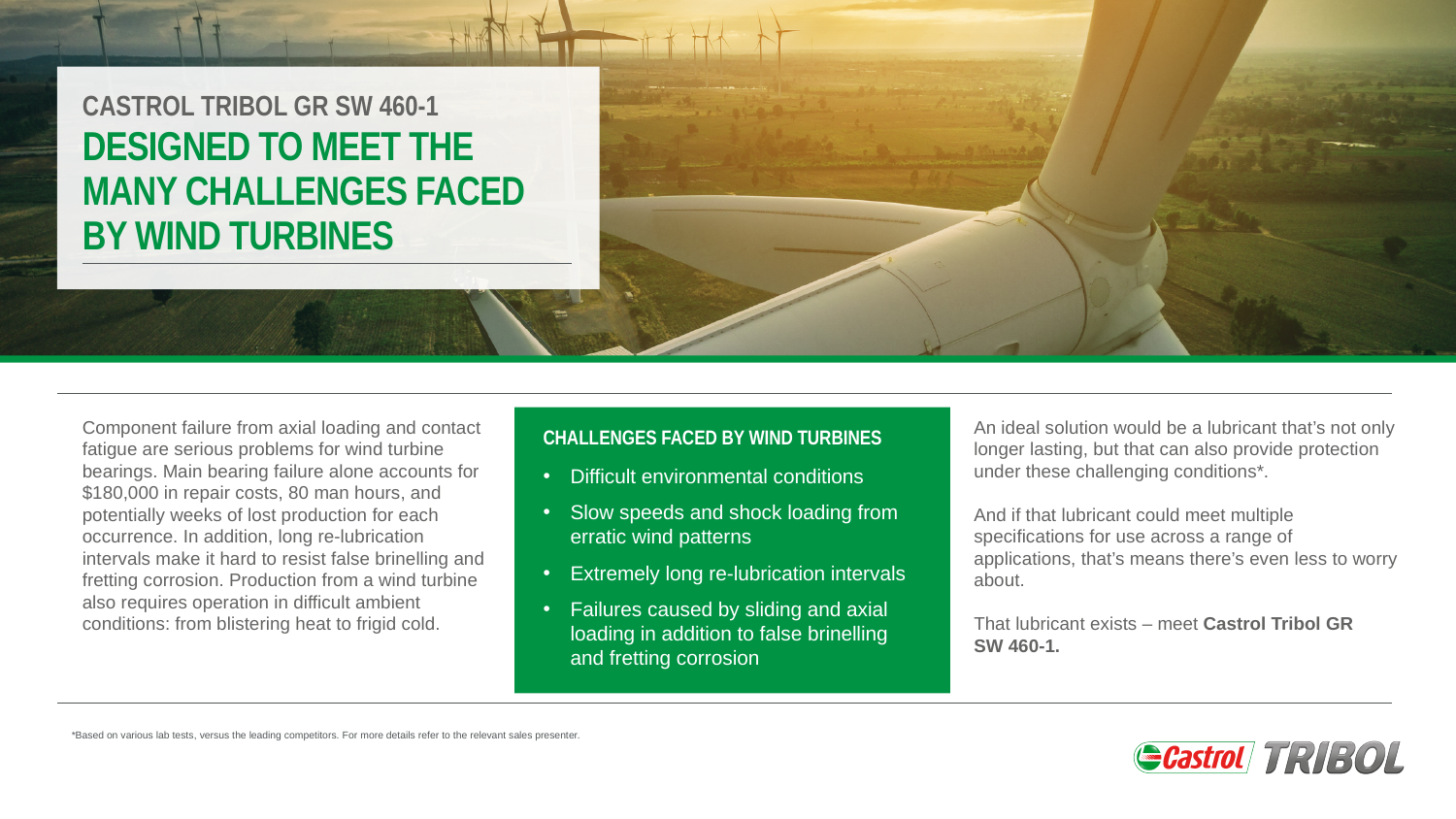

# Castrol Tribol GR SW 460-1
DESIGNED to meet THE
MANY challenges faced
by wind turbines
CHALLENGES FACED BY WIND TURBINES

Difficult environmental conditions
Slow speeds and shock loading from erratic wind patterns
Extremely long re-lubrication intervals
Failures caused by sliding and axial loading in addition to false brinelling and fretting corrosion
Component failure from axial loading and contact fatigue are serious problems for wind turbine bearings. Main bearing failure alone accounts for $180,000 in repair costs, 80 man hours, and potentially weeks of lost production for each occurrence. In addition, long re-lubrication intervals make it hard to resist false brinelling and fretting corrosion. Production from a wind turbine also requires operation in difficult ambient conditions: from blistering heat to frigid cold.
An ideal solution would be a lubricant that’s not only longer lasting, but that can also provide protection under these challenging conditions*.

And if that lubricant could meet multiple specifications for use across a range of applications, that’s means there’s even less to worry about.

That lubricant exists – meet Castrol Tribol GR
SW 460-1.

*Based on various lab tests, versus the leading competitors. For more details refer to the relevant sales presenter.